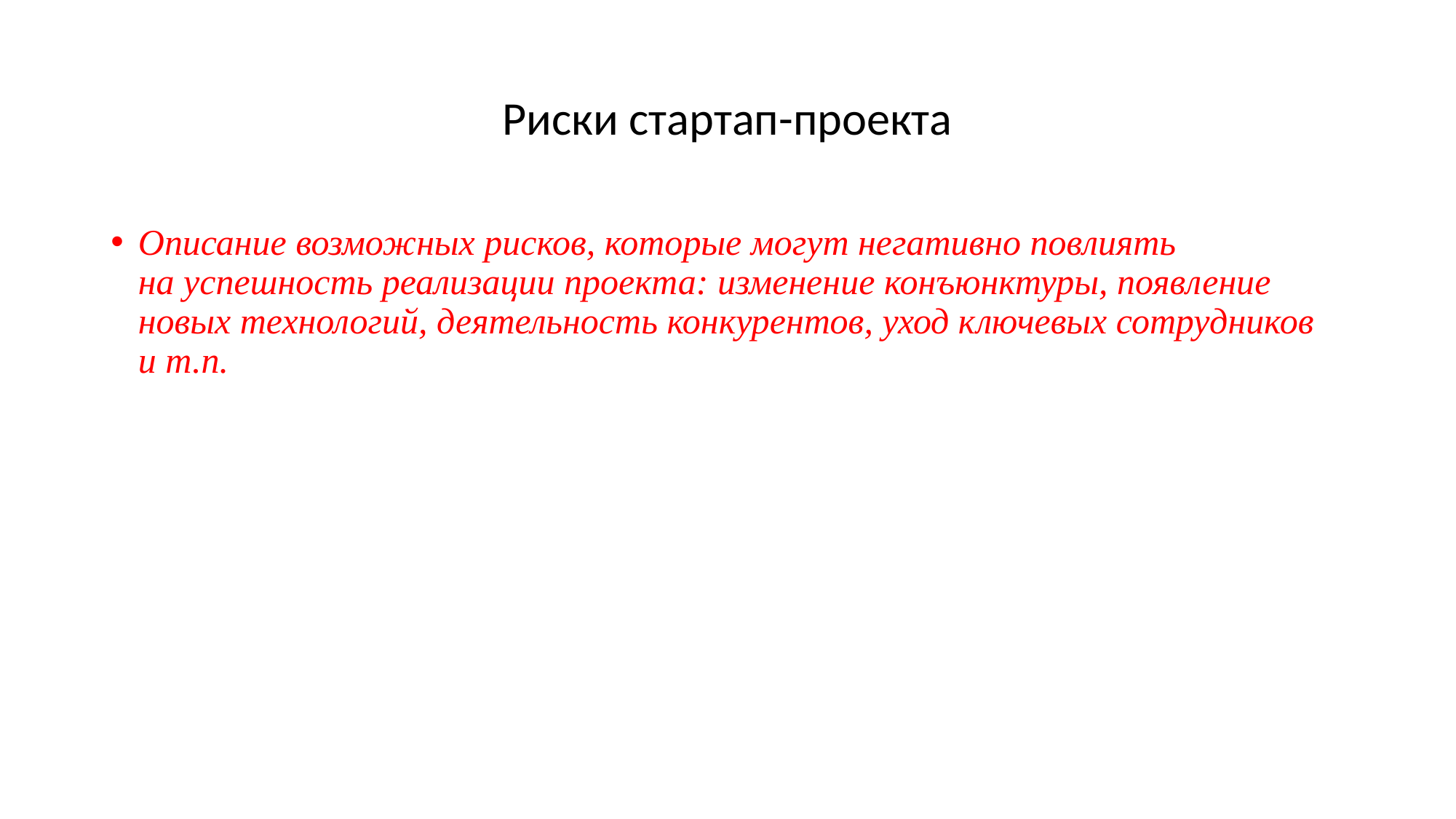

# Риски стартап-проекта
Описание возможных рисков, которые могут негативно повлиять
на успешность реализации проекта: изменение конъюнктуры, появление новых технологий, деятельность конкурентов, уход ключевых сотрудников
и т.п.